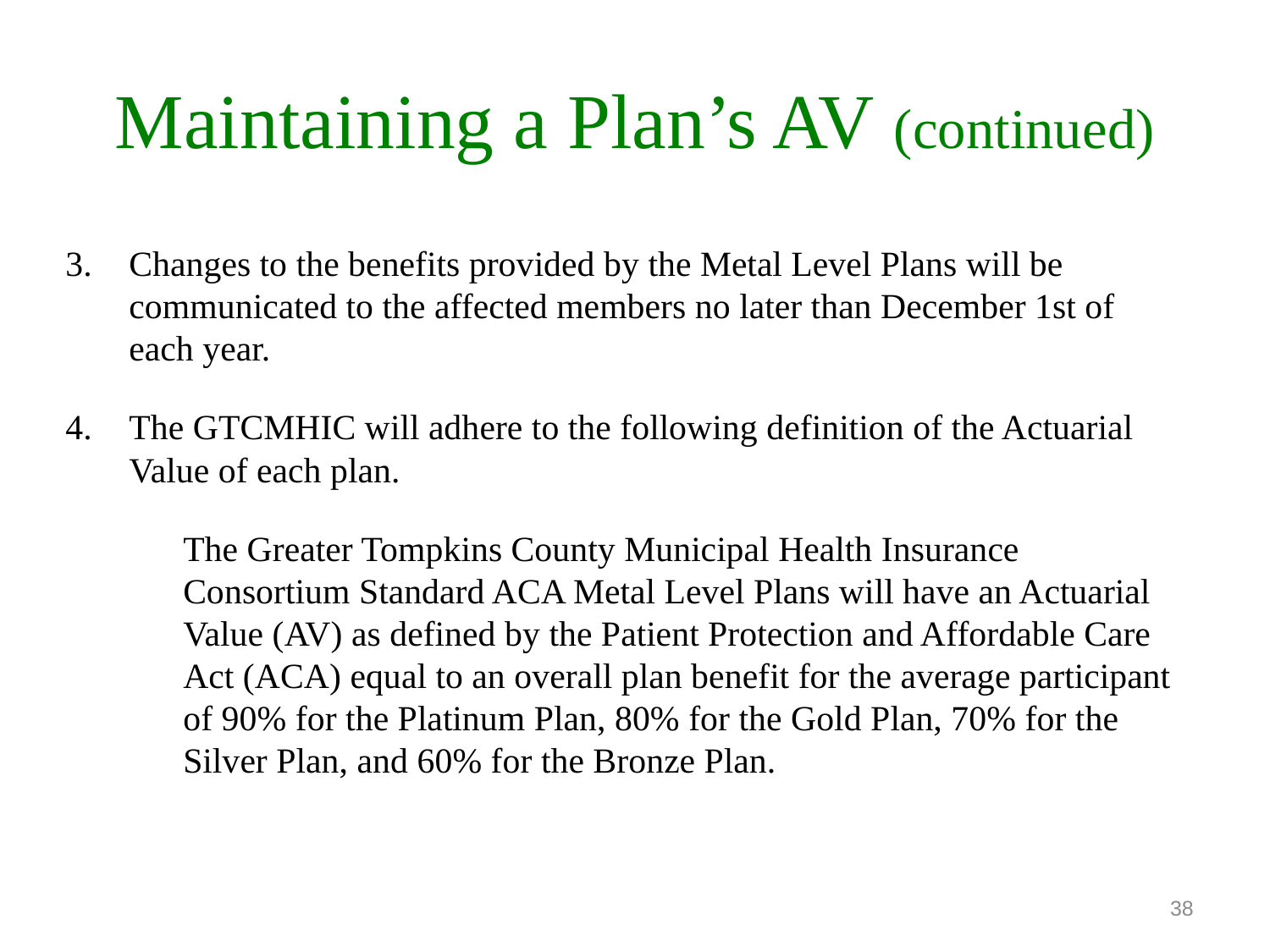

# Maintaining a Plan’s AV (continued)
Changes to the benefits provided by the Metal Level Plans will be communicated to the affected members no later than December 1st of each year.

The GTCMHIC will adhere to the following definition of the Actuarial Value of each plan.

The Greater Tompkins County Municipal Health Insurance Consortium Standard ACA Metal Level Plans will have an Actuarial Value (AV) as defined by the Patient Protection and Affordable Care Act (ACA) equal to an overall plan benefit for the average participant of 90% for the Platinum Plan, 80% for the Gold Plan, 70% for the Silver Plan, and 60% for the Bronze Plan.
38